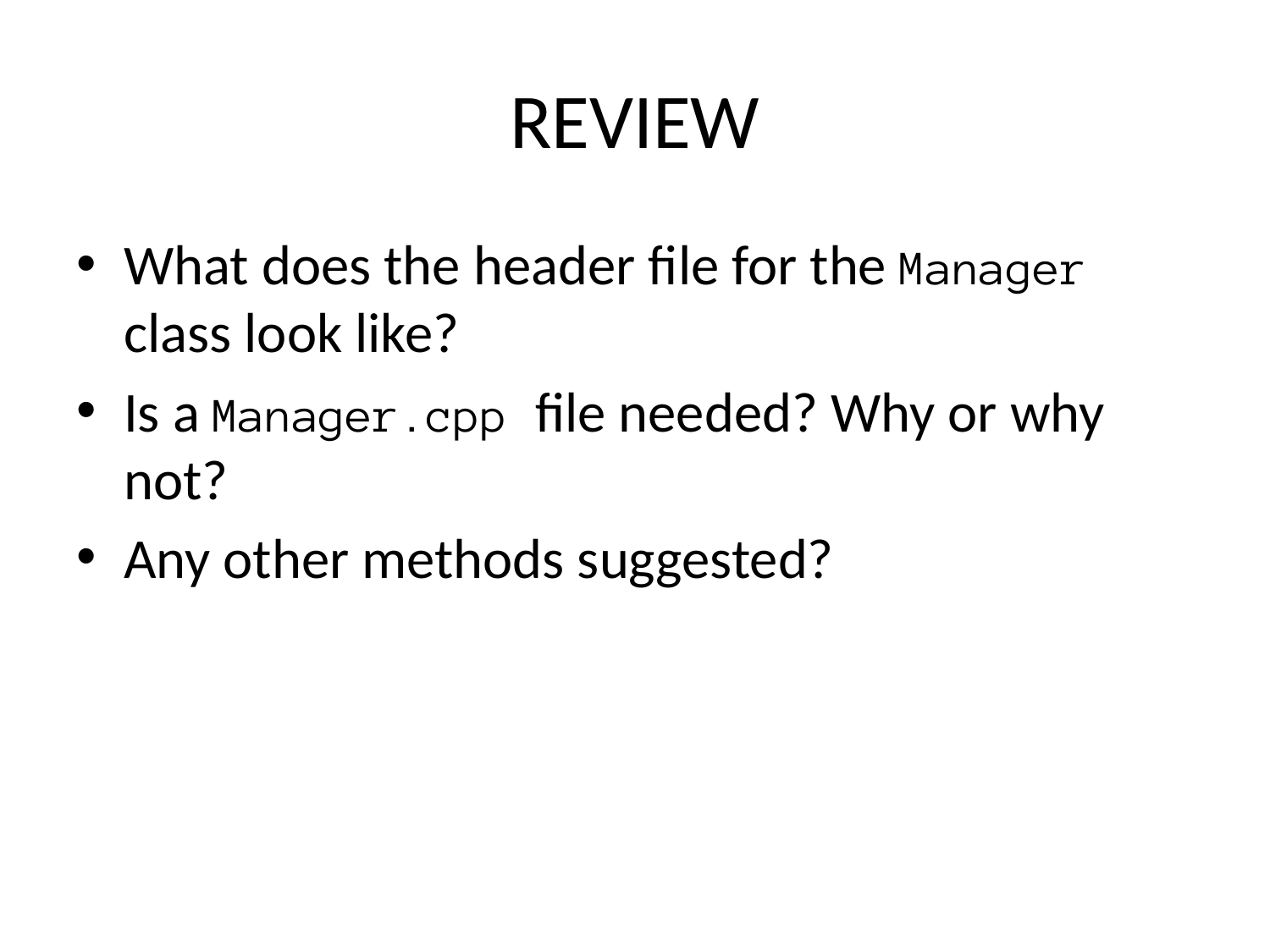

# REVIEW
What does the header file for the Manager class look like?
Is a Manager.cpp file needed? Why or why not?
Any other methods suggested?